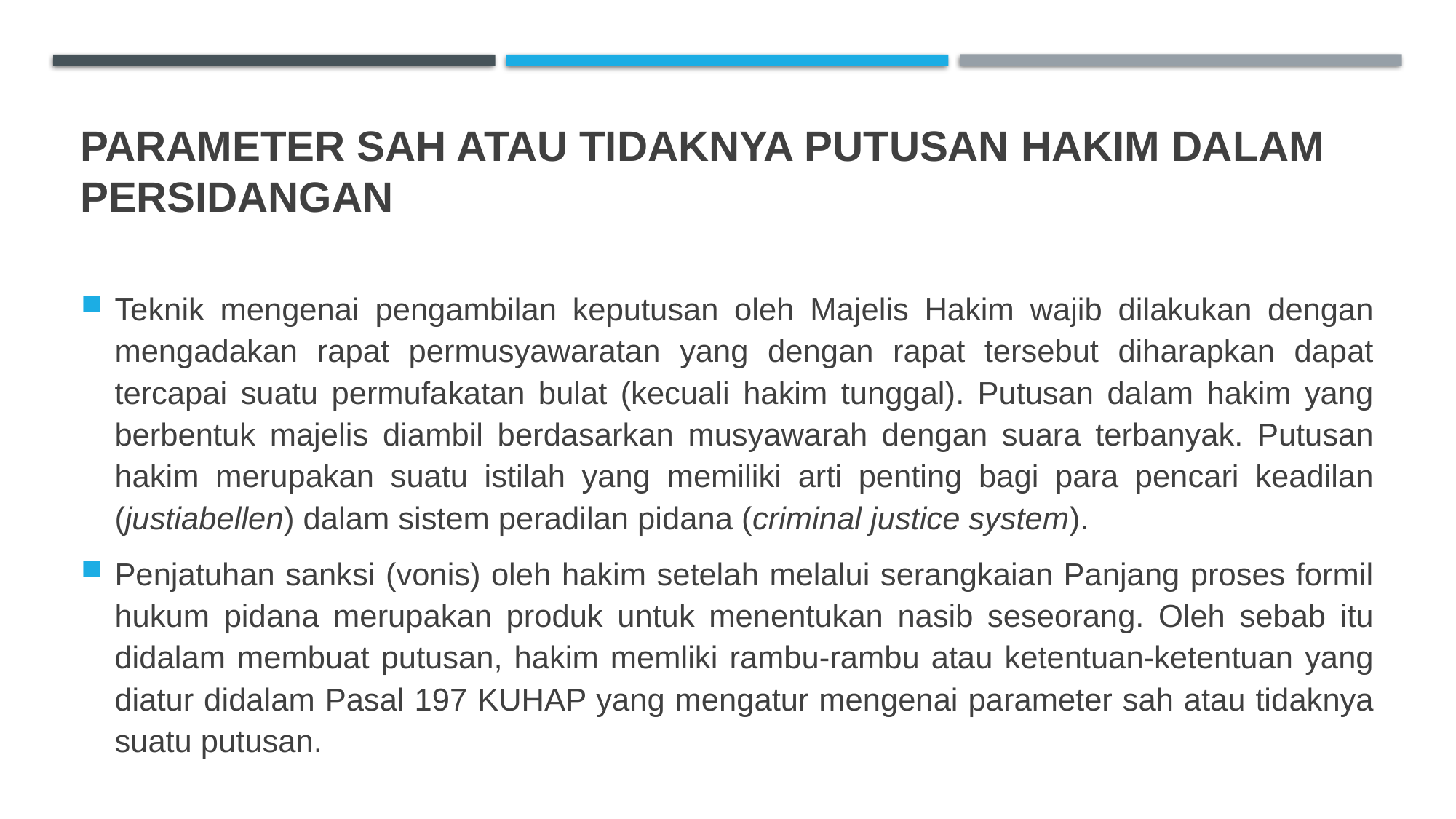

# Parameter Sah Atau Tidaknya Putusan Hakim Dalam Persidangan
Teknik mengenai pengambilan keputusan oleh Majelis Hakim wajib dilakukan dengan mengadakan rapat permusyawaratan yang dengan rapat tersebut diharapkan dapat tercapai suatu permufakatan bulat (kecuali hakim tunggal). Putusan dalam hakim yang berbentuk majelis diambil berdasarkan musyawarah dengan suara terbanyak. Putusan hakim merupakan suatu istilah yang memiliki arti penting bagi para pencari keadilan (justiabellen) dalam sistem peradilan pidana (criminal justice system).
Penjatuhan sanksi (vonis) oleh hakim setelah melalui serangkaian Panjang proses formil hukum pidana merupakan produk untuk menentukan nasib seseorang. Oleh sebab itu didalam membuat putusan, hakim memliki rambu-rambu atau ketentuan-ketentuan yang diatur didalam Pasal 197 KUHAP yang mengatur mengenai parameter sah atau tidaknya suatu putusan.